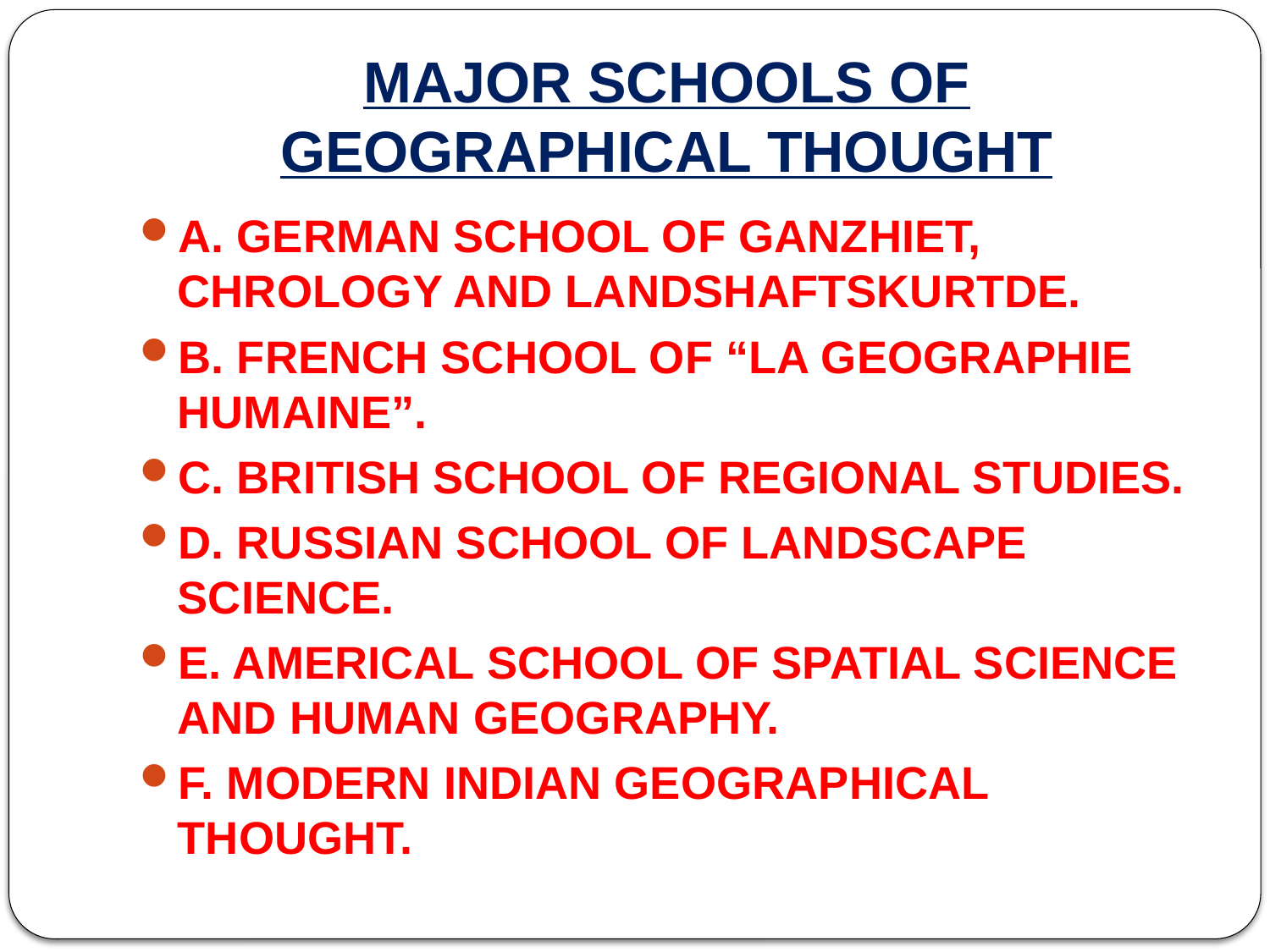

# MAJOR SCHOOLS OF GEOGRAPHICAL THOUGHT
A. GERMAN SCHOOL OF GANZHIET, CHROLOGY AND LANDSHAFTSKURTDE.
B. FRENCH SCHOOL OF “LA GEOGRAPHIE HUMAINE”.
C. BRITISH SCHOOL OF REGIONAL STUDIES.
D. RUSSIAN SCHOOL OF LANDSCAPE SCIENCE.
E. AMERICAL SCHOOL OF SPATIAL SCIENCE AND HUMAN GEOGRAPHY.
F. MODERN INDIAN GEOGRAPHICAL THOUGHT.